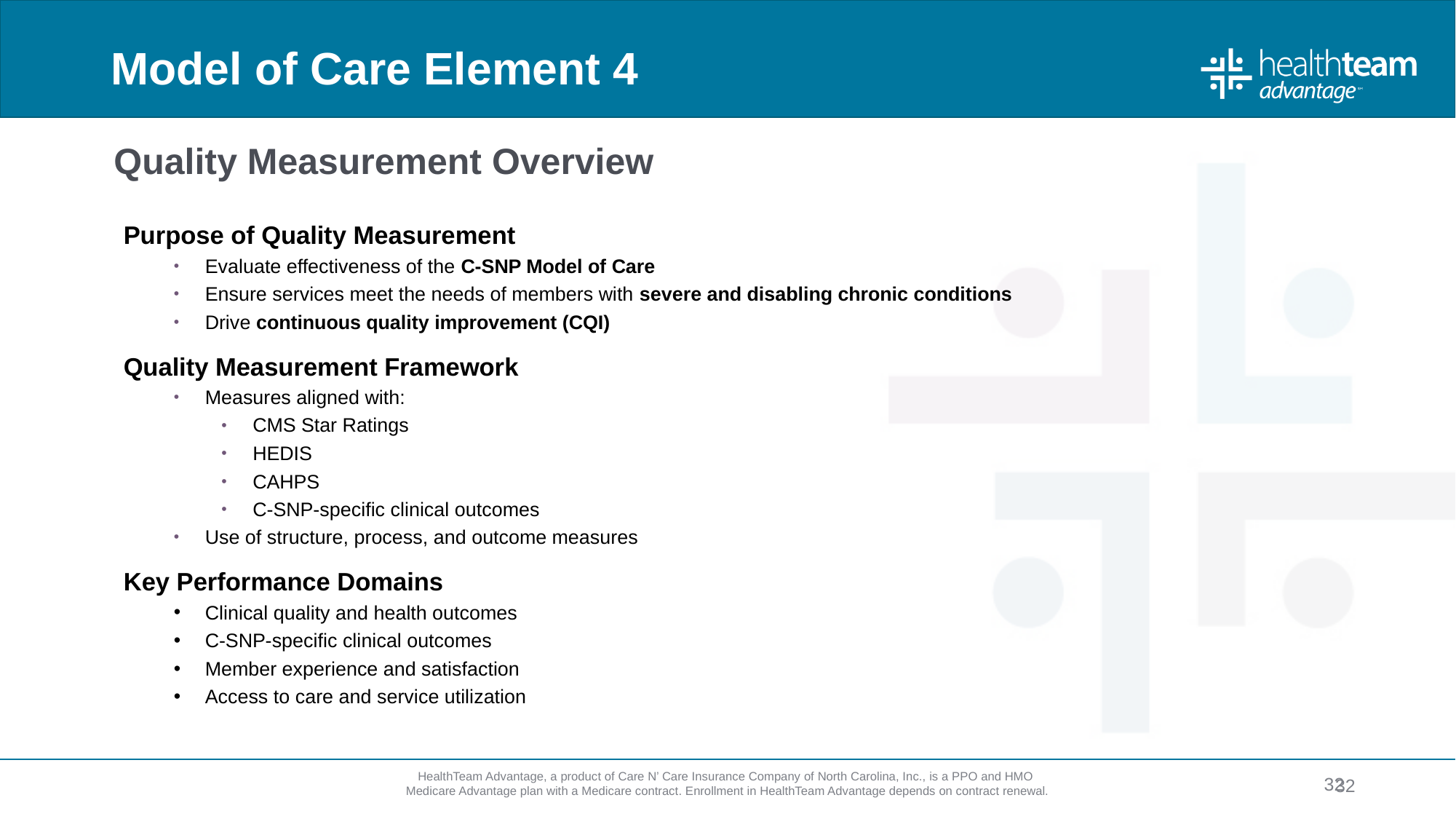

# Model of Care Element 4
Quality Measurement Overview
Purpose of Quality Measurement
Evaluate effectiveness of the C-SNP Model of Care
Ensure services meet the needs of members with severe and disabling chronic conditions
Drive continuous quality improvement (CQI)
Quality Measurement Framework
Measures aligned with:
CMS Star Ratings
HEDIS
CAHPS
C-SNP-specific clinical outcomes
Use of structure, process, and outcome measures
Key Performance Domains
Clinical quality and health outcomes
C-SNP-specific clinical outcomes
Member experience and satisfaction
Access to care and service utilization

32
32